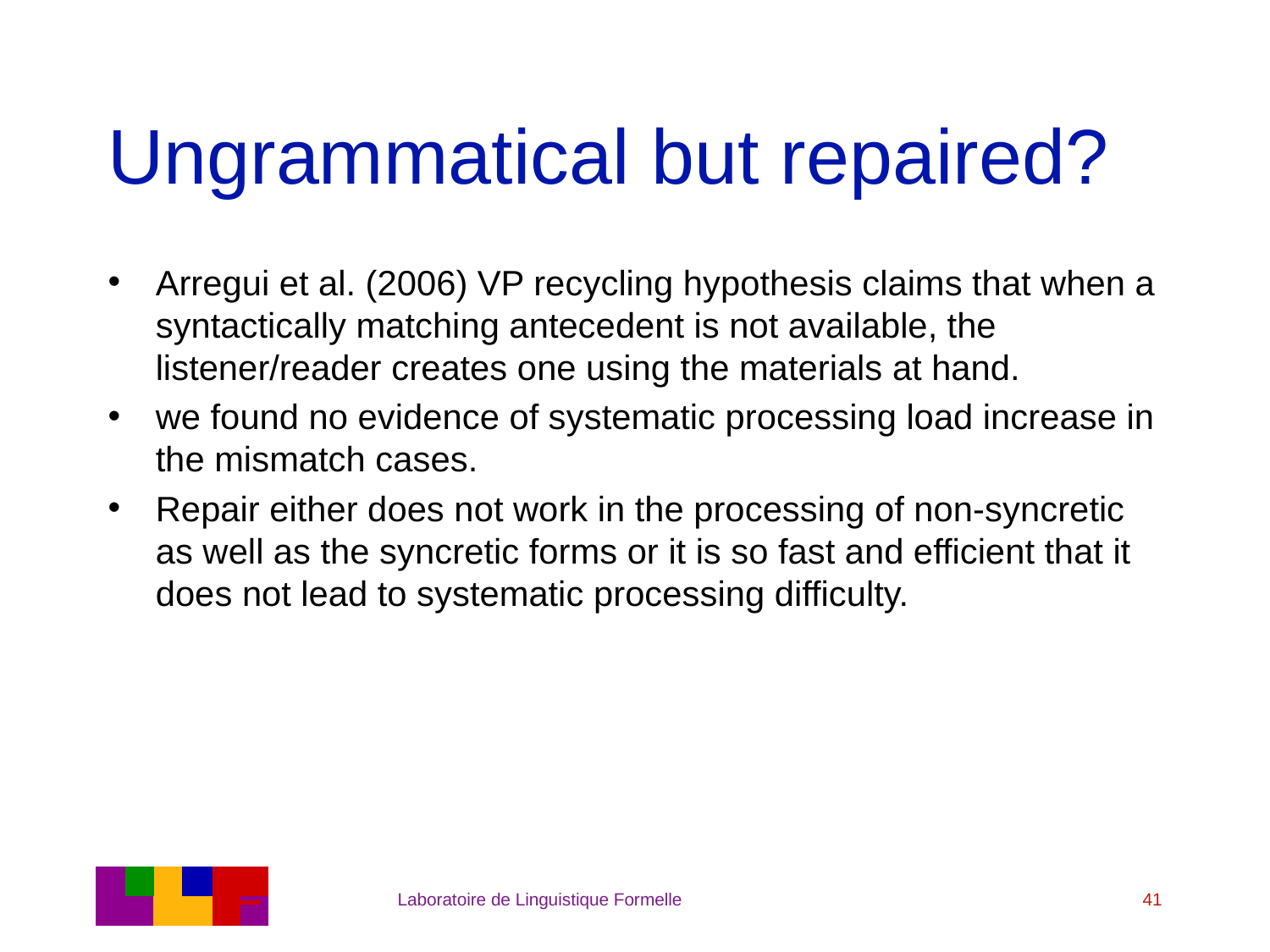

# Ungrammatical but repaired?
Arregui et al. (2006) VP recycling hypothesis claims that when a syntactically matching antecedent is not available, the listener/reader creates one using the materials at hand.
we found no evidence of systematic processing load increase in the mismatch cases.
Repair either does not work in the processing of non-syncretic as well as the syncretic forms or it is so fast and efficient that it does not lead to systematic processing difficulty.

Laboratoire de Linguistique Formelle
41